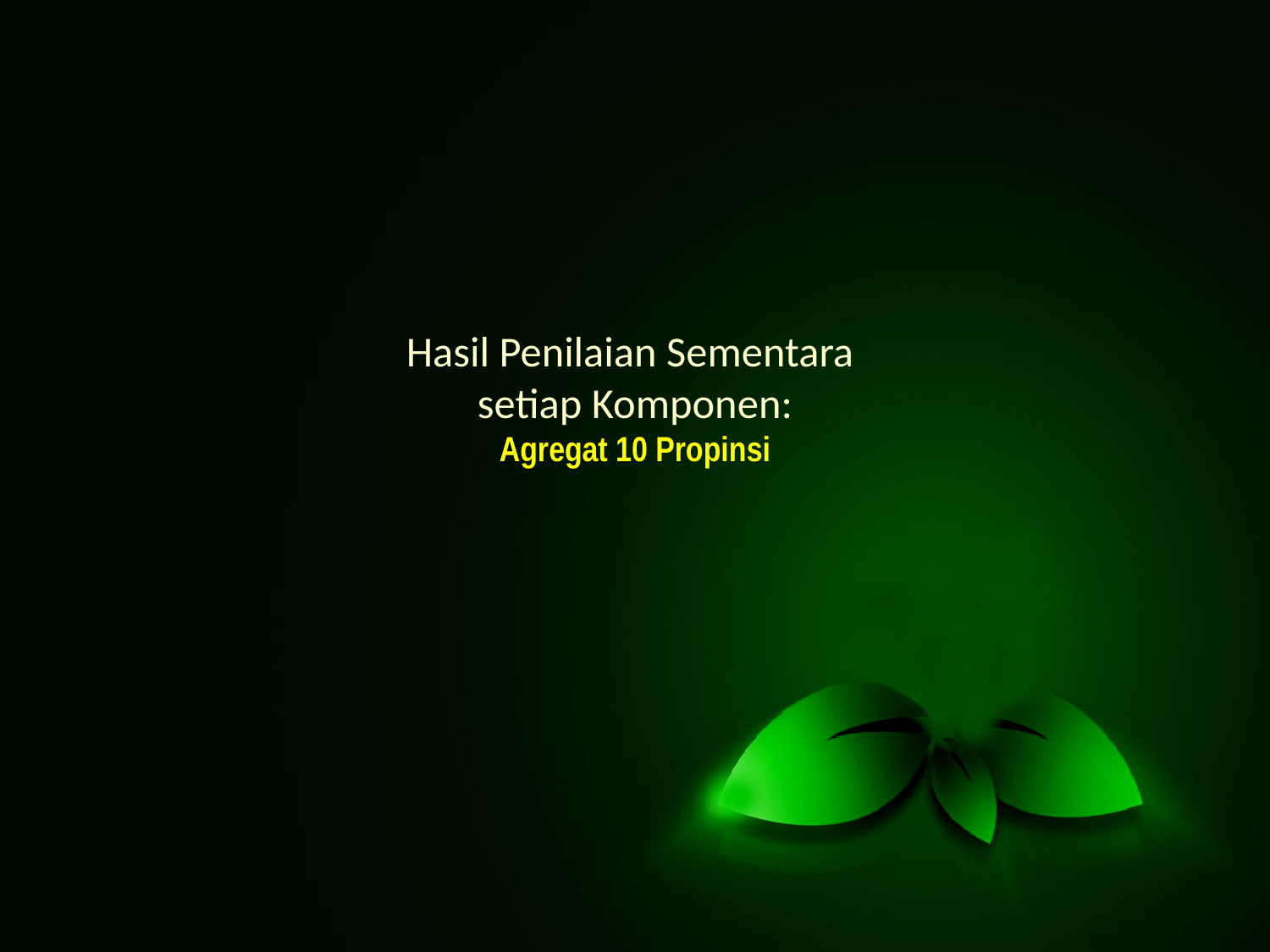

# Hasil Penilaian Sementara setiap Komponen: Agregat 10 Propinsi